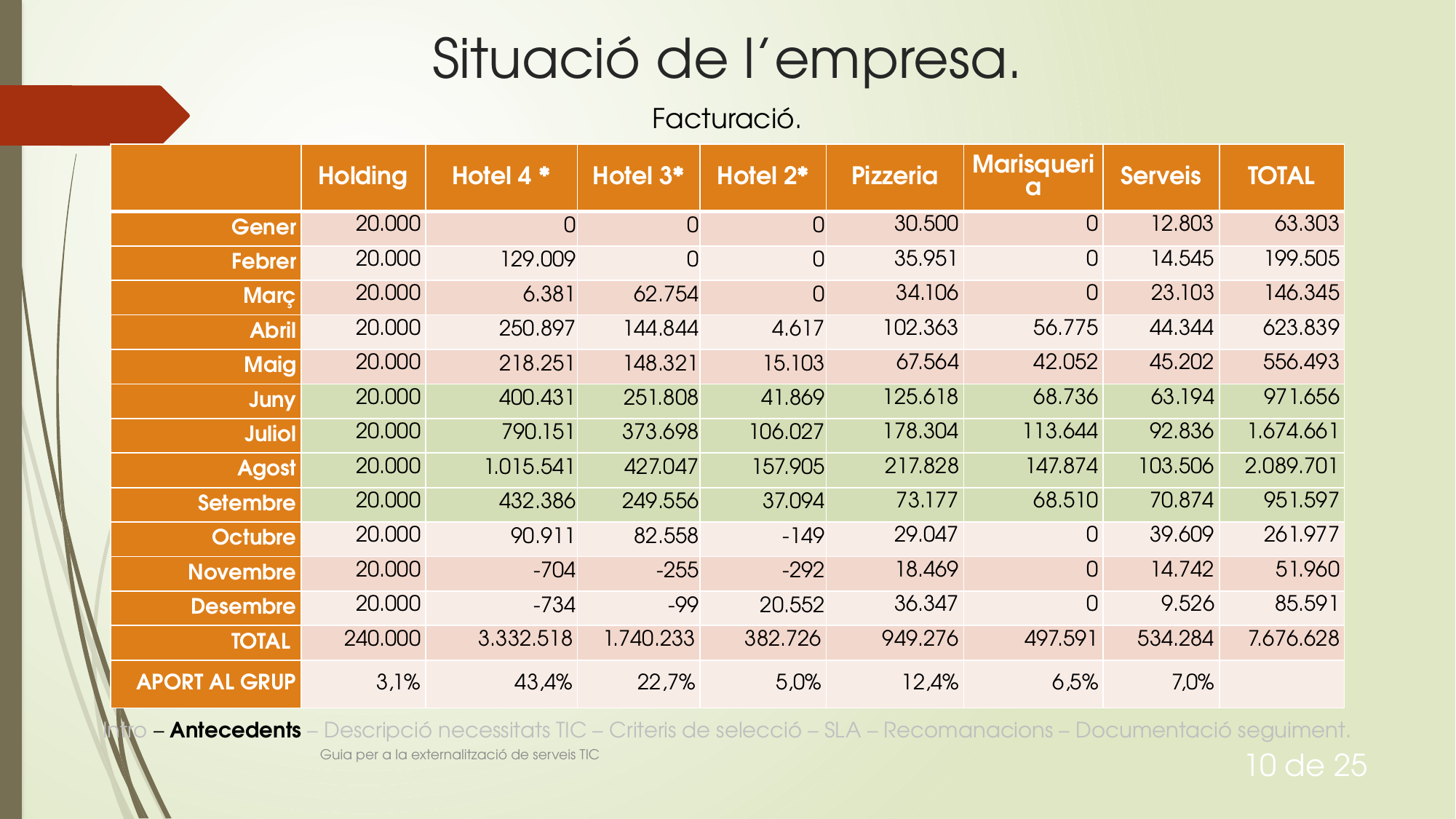

# Situació de l’empresa.
Facturació.
|  | Holding | Hotel 4 \* | Hotel 3\* | Hotel 2\* | Pizzeria | Marisqueria | Serveis | TOTAL |
| --- | --- | --- | --- | --- | --- | --- | --- | --- |
| Gener | 20.000 | 0 | 0 | 0 | 30.500 | 0 | 12.803 | 63.303 |
| Febrer | 20.000 | 129.009 | 0 | 0 | 35.951 | 0 | 14.545 | 199.505 |
| Març | 20.000 | 6.381 | 62.754 | 0 | 34.106 | 0 | 23.103 | 146.345 |
| Abril | 20.000 | 250.897 | 144.844 | 4.617 | 102.363 | 56.775 | 44.344 | 623.839 |
| Maig | 20.000 | 218.251 | 148.321 | 15.103 | 67.564 | 42.052 | 45.202 | 556.493 |
| Juny | 20.000 | 400.431 | 251.808 | 41.869 | 125.618 | 68.736 | 63.194 | 971.656 |
| Juliol | 20.000 | 790.151 | 373.698 | 106.027 | 178.304 | 113.644 | 92.836 | 1.674.661 |
| Agost | 20.000 | 1.015.541 | 427.047 | 157.905 | 217.828 | 147.874 | 103.506 | 2.089.701 |
| Setembre | 20.000 | 432.386 | 249.556 | 37.094 | 73.177 | 68.510 | 70.874 | 951.597 |
| Octubre | 20.000 | 90.911 | 82.558 | -149 | 29.047 | 0 | 39.609 | 261.977 |
| Novembre | 20.000 | -704 | -255 | -292 | 18.469 | 0 | 14.742 | 51.960 |
| Desembre | 20.000 | -734 | -99 | 20.552 | 36.347 | 0 | 9.526 | 85.591 |
| TOTAL | 240.000 | 3.332.518 | 1.740.233 | 382.726 | 949.276 | 497.591 | 534.284 | 7.676.628 |
| APORT AL GRUP | 3,1% | 43,4% | 22,7% | 5,0% | 12,4% | 6,5% | 7,0% |  |
Intro – Antecedents – Descripció necessitats TIC – Criteris de selecció – SLA – Recomanacions – Documentació seguiment.
Guia per a la externalització de serveis TIC
10 de 25